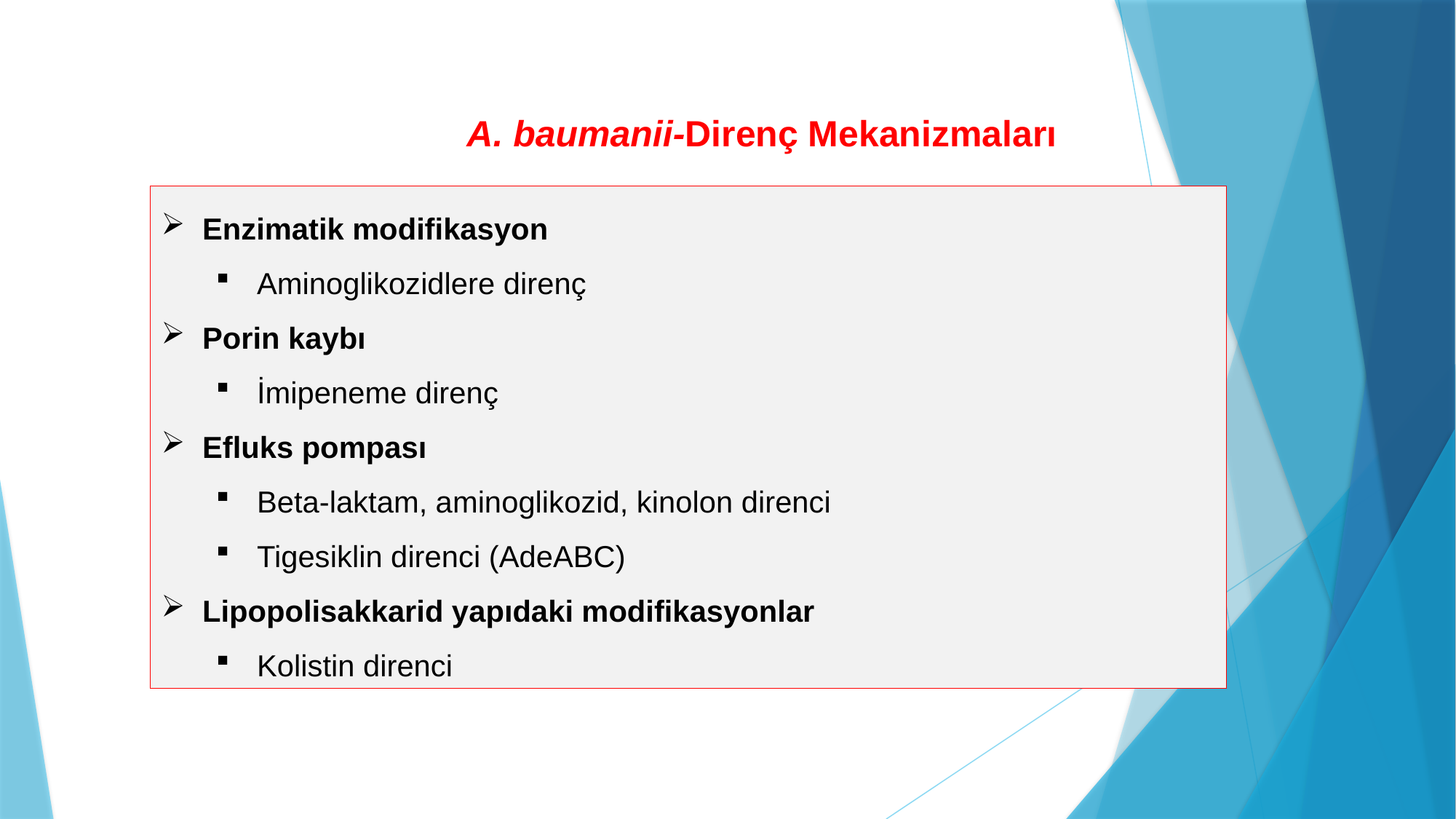

A. baumanii-Direnç Mekanizmaları
Enzimatik modifikasyon
Aminoglikozidlere direnç
Porin kaybı
İmipeneme direnç
Efluks pompası
Beta-laktam, aminoglikozid, kinolon direnci
Tigesiklin direnci (AdeABC)
Lipopolisakkarid yapıdaki modifikasyonlar
Kolistin direnci